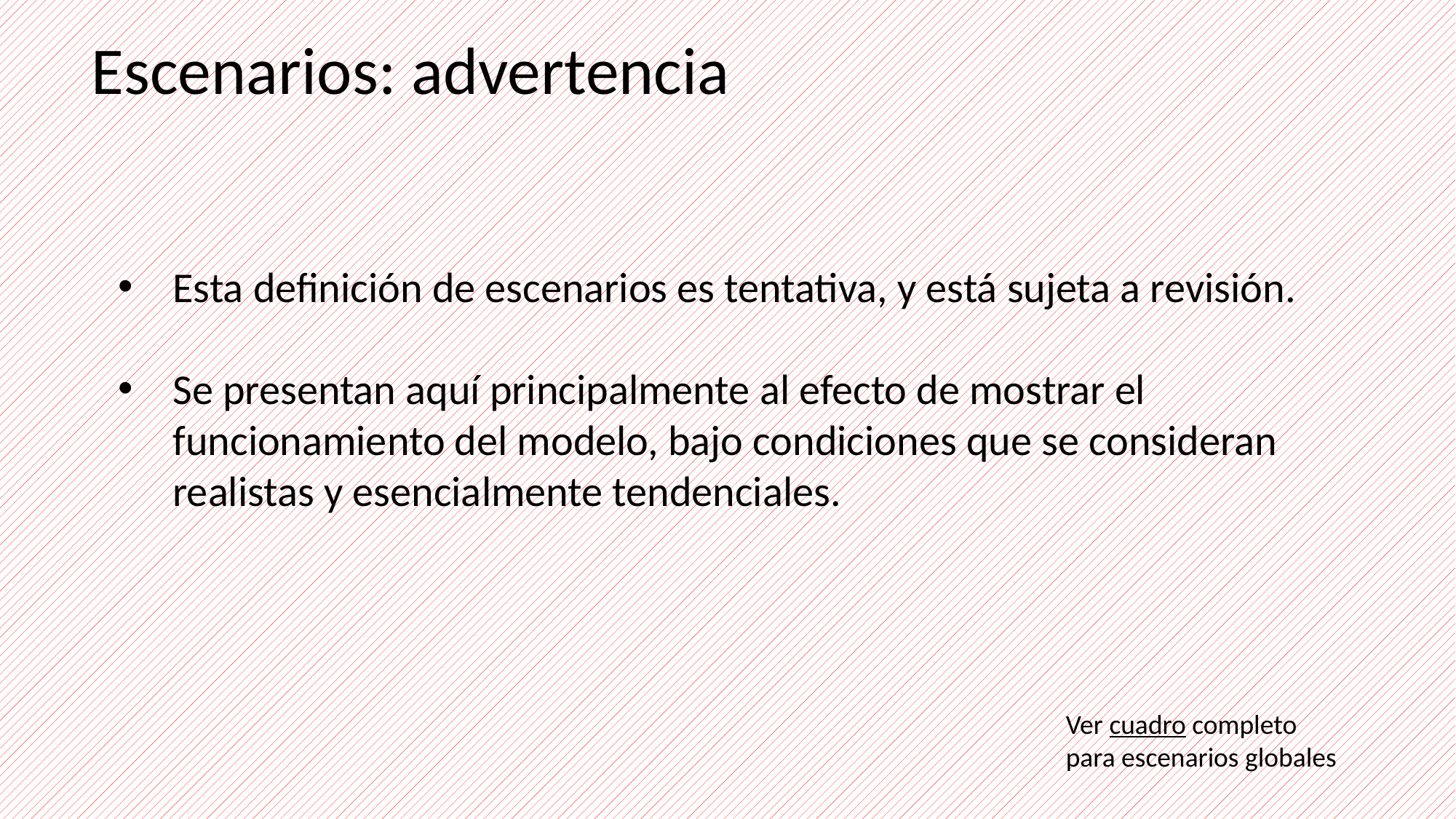

# Escenarios: advertencia
Esta definición de escenarios es tentativa, y está sujeta a revisión.

Se presentan aquí principalmente al efecto de mostrar el funcionamiento del modelo, bajo condiciones que se consideran realistas y esencialmente tendenciales.
Ver cuadro completo para escenarios globales